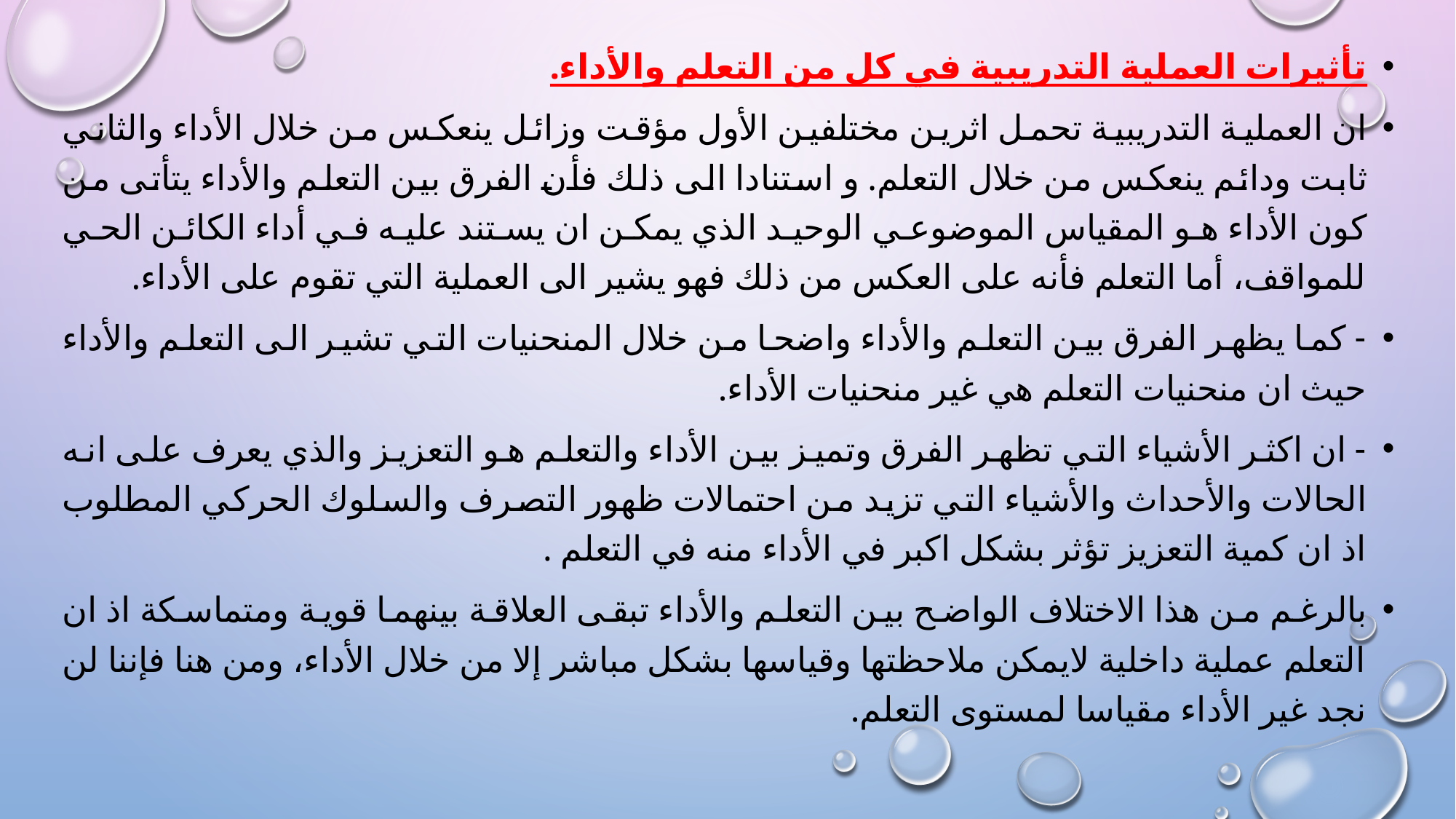

تأثيرات العملية التدريبية في كل من التعلم والأداء.
ان العملية التدريبية تحمل اثرين مختلفين الأول مؤقت وزائل ينعكس من خلال الأداء والثاني ثابت ودائم ينعكس من خلال التعلم. و استنادا الى ذلك فأن الفرق بين التعلم والأداء يتأتى من كون الأداء هو المقياس الموضوعي الوحيد الذي يمكن ان يستند عليه في أداء الكائن الحي للمواقف، أما التعلم فأنه على العكس من ذلك فهو يشير الى العملية التي تقوم على الأداء.
- كما يظهر الفرق بين التعلم والأداء واضحا من خلال المنحنيات التي تشير الى التعلم والأداء حيث ان منحنيات التعلم هي غير منحنيات الأداء.
- ان اكثر الأشياء التي تظهر الفرق وتميز بين الأداء والتعلم هو التعزيز والذي يعرف على انه الحالات والأحداث والأشياء التي تزيد من احتمالات ظهور التصرف والسلوك الحركي المطلوب اذ ان كمية التعزيز تؤثر بشكل اكبر في الأداء منه في التعلم .
بالرغم من هذا الاختلاف الواضح بين التعلم والأداء تبقى العلاقة بينهما قوية ومتماسكة اذ ان التعلم عملية داخلية لايمكن ملاحظتها وقياسها بشكل مباشر إلا من خلال الأداء، ومن هنا فإننا لن نجد غير الأداء مقياسا لمستوى التعلم.